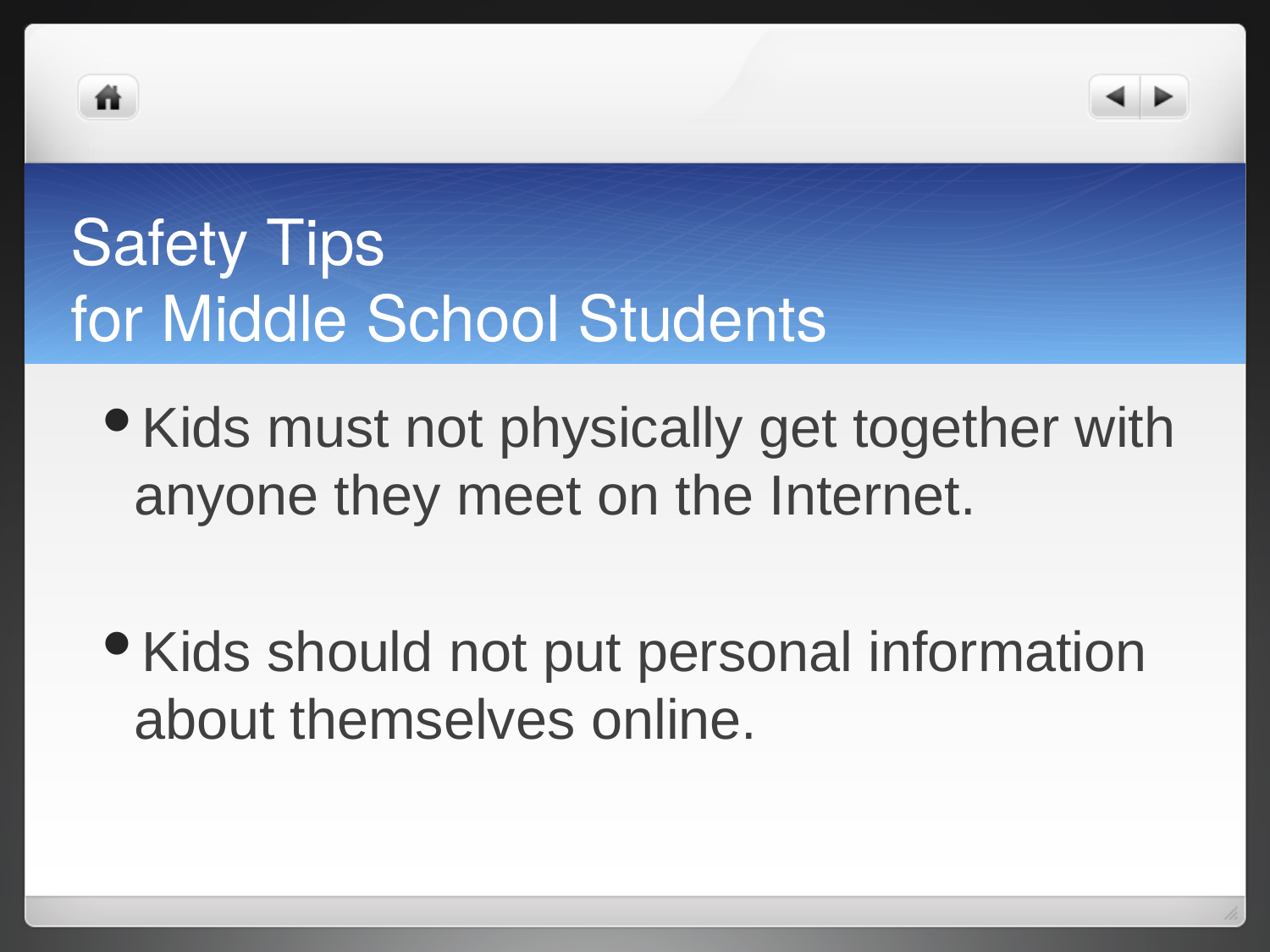

# Safety Tips for Middle School Students
Kids must not physically get together with anyone they meet on the Internet.

Kids should not put personal information about themselves online.